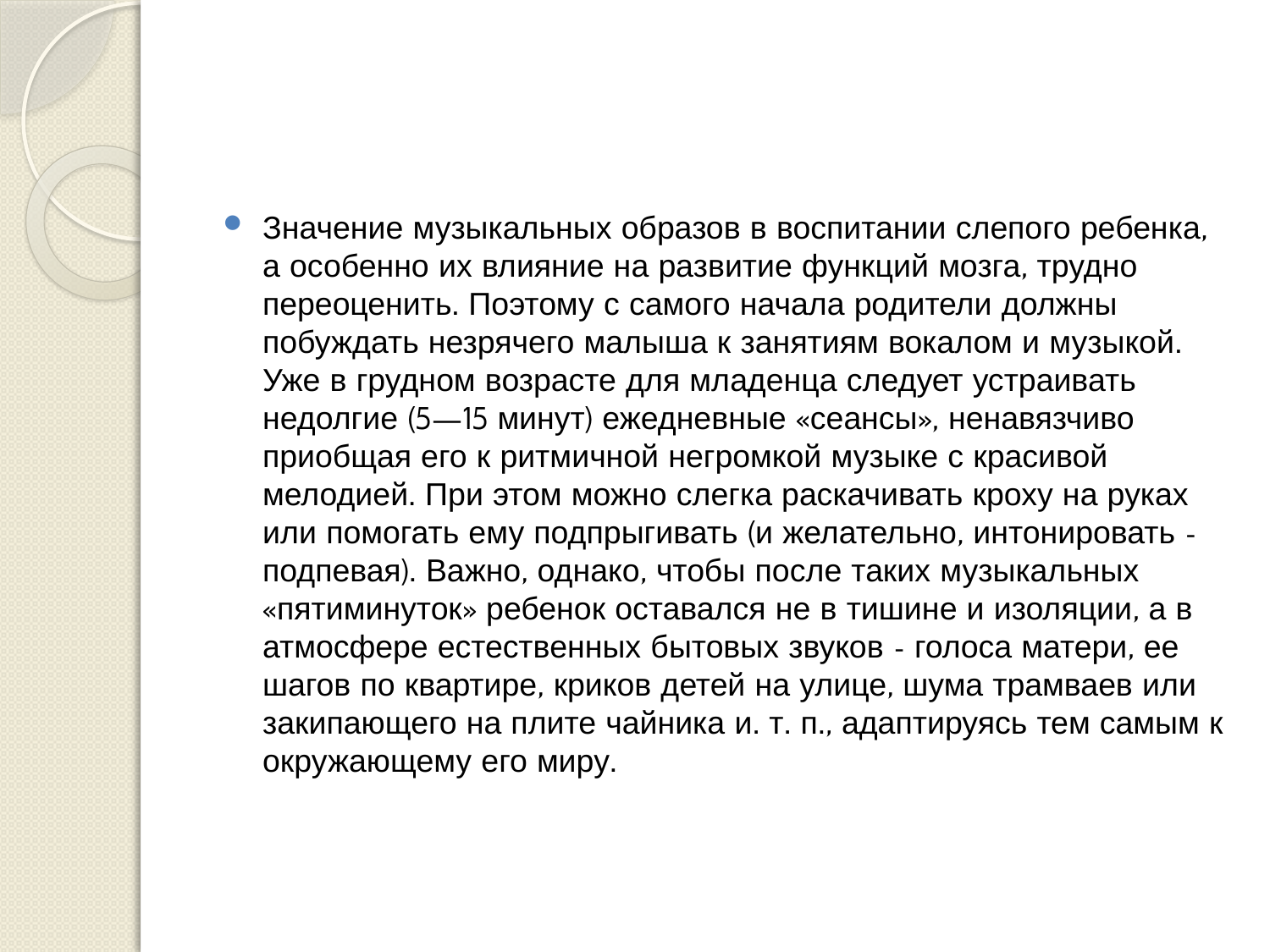

#
Значение музыкальных образов в воспитании слепого ребенка, а особенно их влияние на развитие функций мозга, трудно переоценить. Поэтому с самого начала родители должны побуждать незрячего малыша к занятиям вокалом и музыкой. Уже в грудном возрасте для младенца следует устраивать недолгие (5—15 минут) ежедневные «сеансы», ненавязчиво приобщая его к ритмичной негромкой музыке с красивой мелодией. При этом можно слегка раскачивать кроху на руках или помогать ему подпрыгивать (и желательно, интонировать - подпевая). Важно, однако, чтобы после таких музыкальных «пятиминуток» ребенок оставался не в тишине и изоляции, а в атмосфере естественных бытовых звуков - голоса матери, ее шагов по квартире, криков детей на улице, шума трамваев или закипающего на плите чайника и. т. п., адаптируясь тем самым к окружающему его миру.